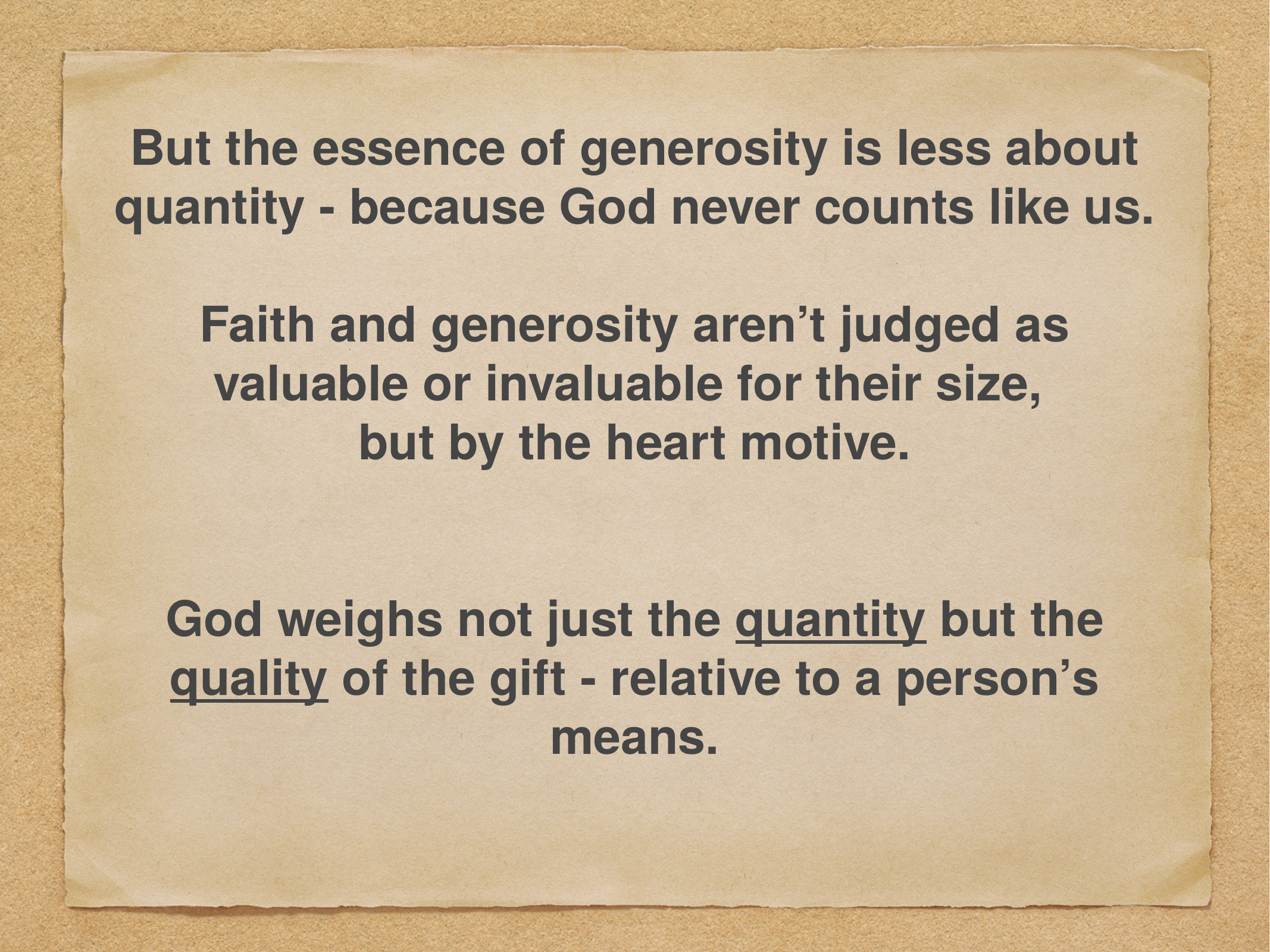

# But the essence of generosity is less about quantity - because God never counts like us.

Faith and generosity aren’t judged as valuable or invaluable for their size,
but by the heart motive.

God weighs not just the quantity but the quality of the gift - relative to a person’s means.